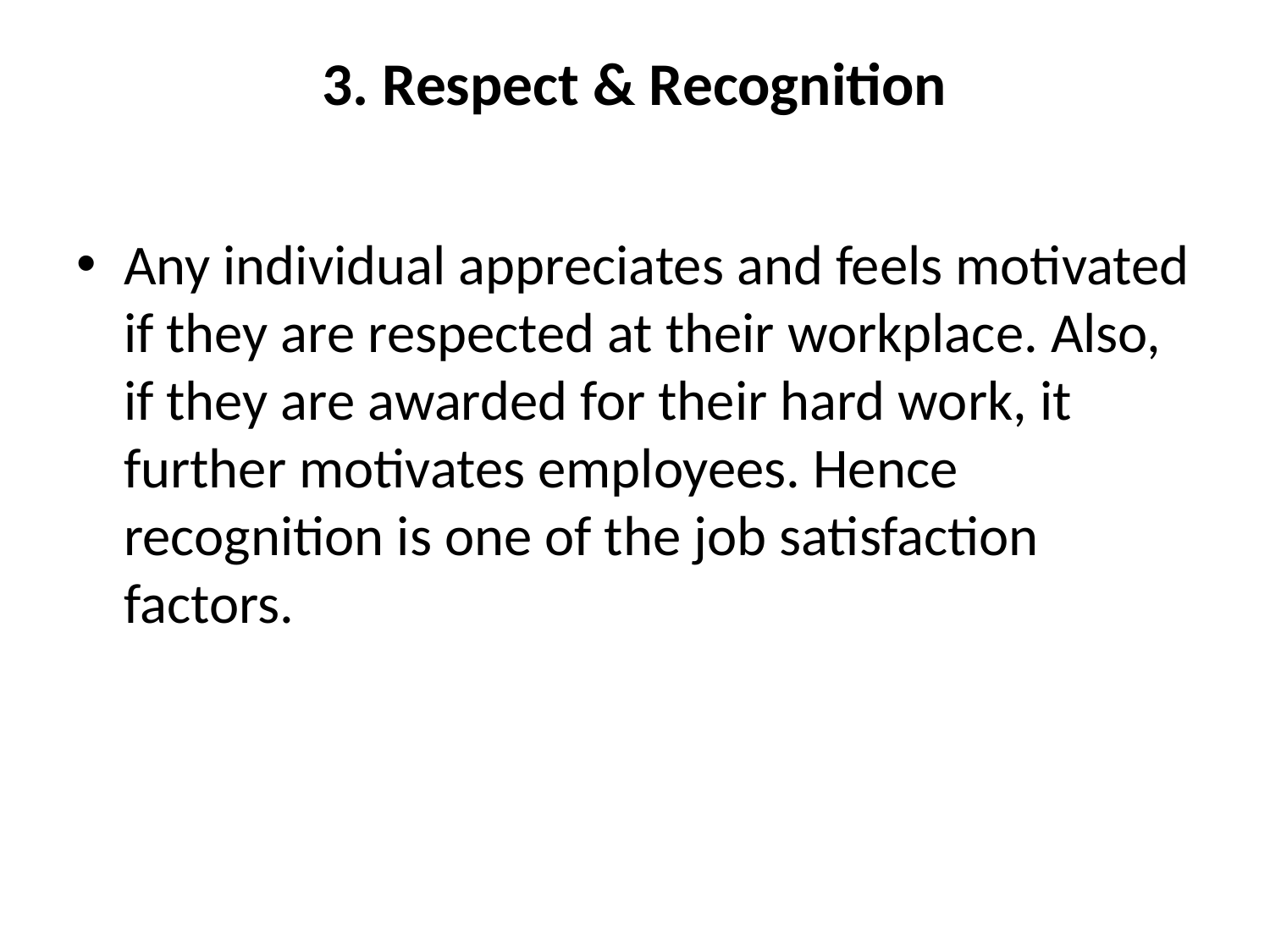

# 3. Respect & Recognition
Any individual appreciates and feels motivated if they are respected at their workplace. Also, if they are awarded for their hard work, it further motivates employees. Hence recognition is one of the job satisfaction factors.